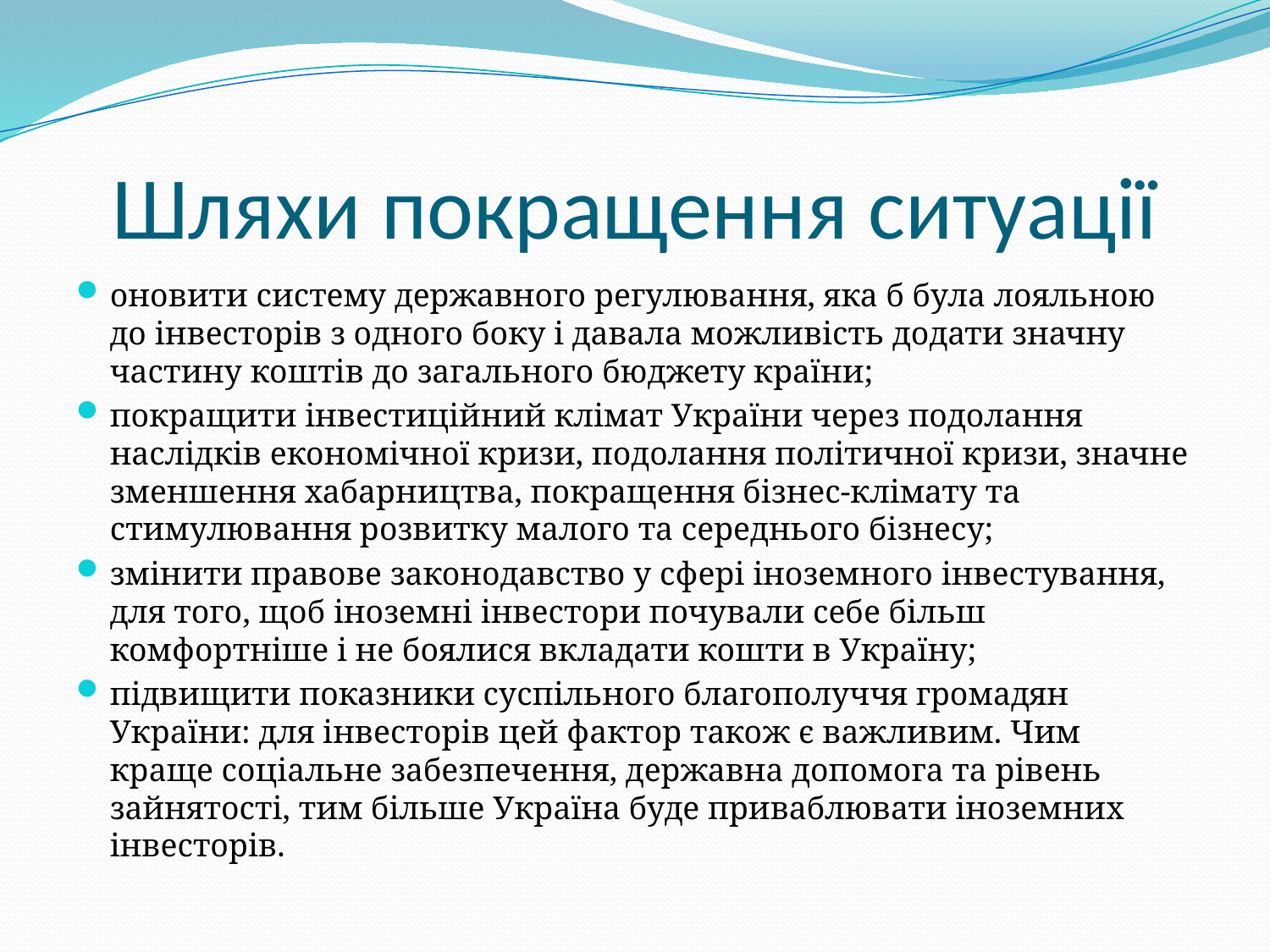

# Шляхи покращення ситуації
оновити систему державного регулювання, яка б була лояльною до інвесторів з одного боку і давала можливість додати значну частину коштів до загального бюджету країни;
покращити інвестиційний клімат України через подолання наслідків економічної кризи, подолання політичної кризи, значне зменшення хабарництва, покращення бізнес-клімату та стимулювання розвитку малого та середнього бізнесу;
змінити правове законодавство у сфері іноземного інвестування, для того, щоб іноземні інвестори почували себе більш комфортніше і не боялися вкладати кошти в Україну;
підвищити показники суспільного благополуччя громадян України: для інвесторів цей фактор також є важливим. Чим краще соціальне забезпечення, державна допомога та рівень зайнятості, тим більше Україна буде приваблювати іноземних інвесторів.